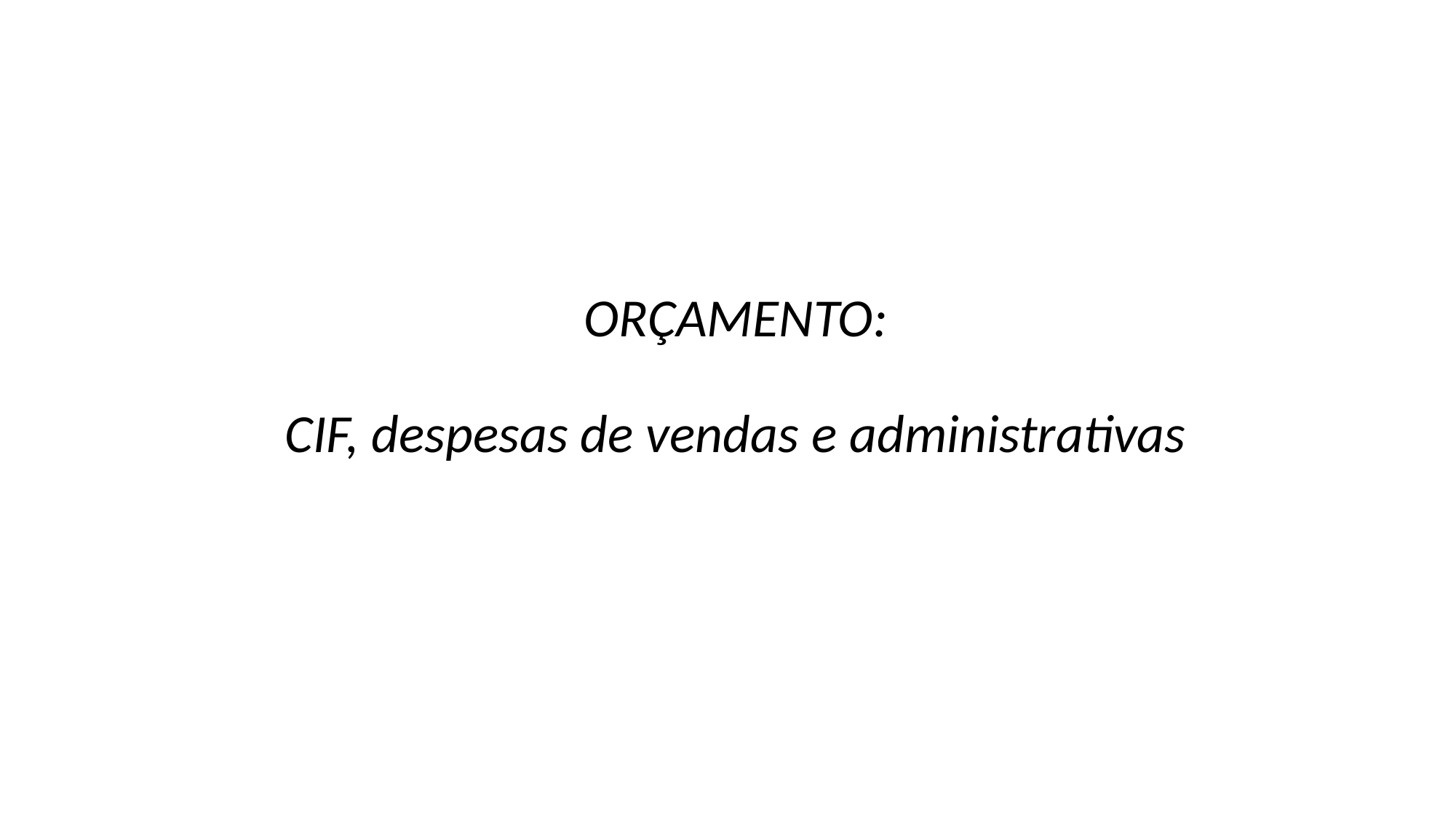

# ORÇAMENTO: CIF, despesas de vendas e administrativas